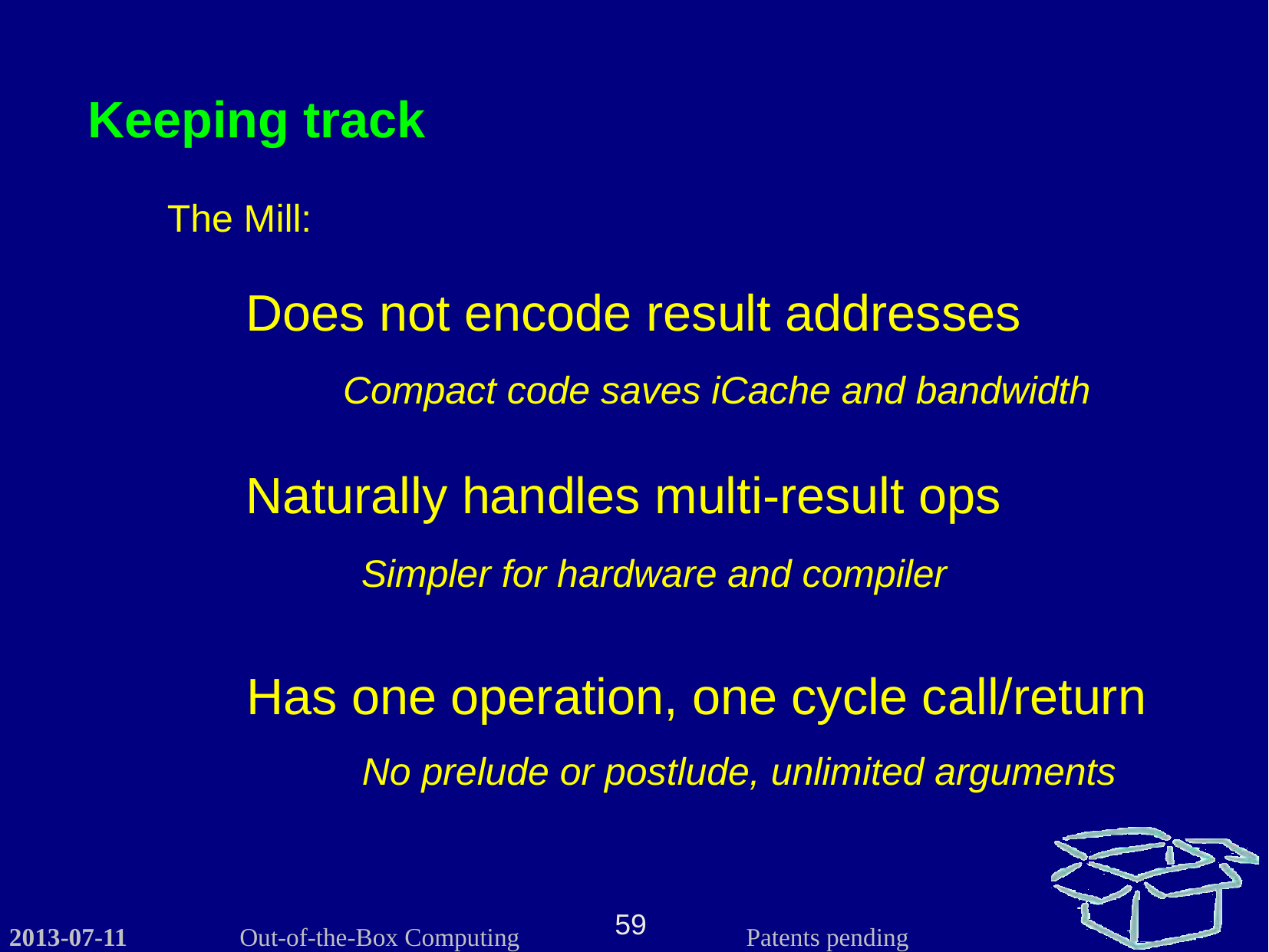

Keeping track
The Mill:
Does not encode result addresses
Compact code saves iCache and bandwidth
Naturally handles multi-result ops
Simpler for hardware and compiler
Has one operation, one cycle call/return
No prelude or postlude, unlimited arguments